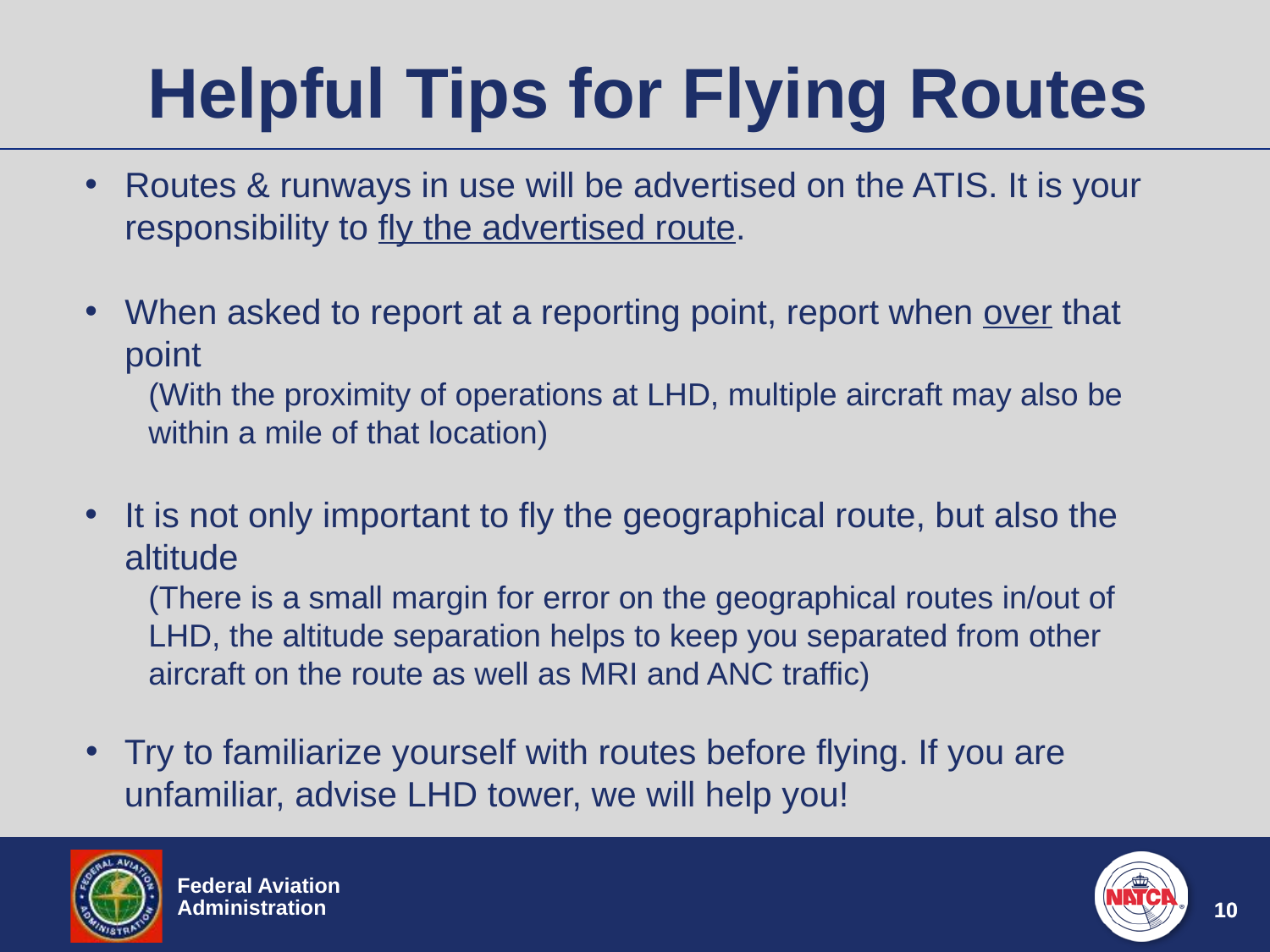

# Helpful Tips for Flying Routes
Routes & runways in use will be advertised on the ATIS. It is your responsibility to fly the advertised route.

When asked to report at a reporting point, report when over that point
(With the proximity of operations at LHD, multiple aircraft may also be within a mile of that location)

It is not only important to fly the geographical route, but also the altitude
(There is a small margin for error on the geographical routes in/out of LHD, the altitude separation helps to keep you separated from other aircraft on the route as well as MRI and ANC traffic)

Try to familiarize yourself with routes before flying. If you are unfamiliar, advise LHD tower, we will help you!